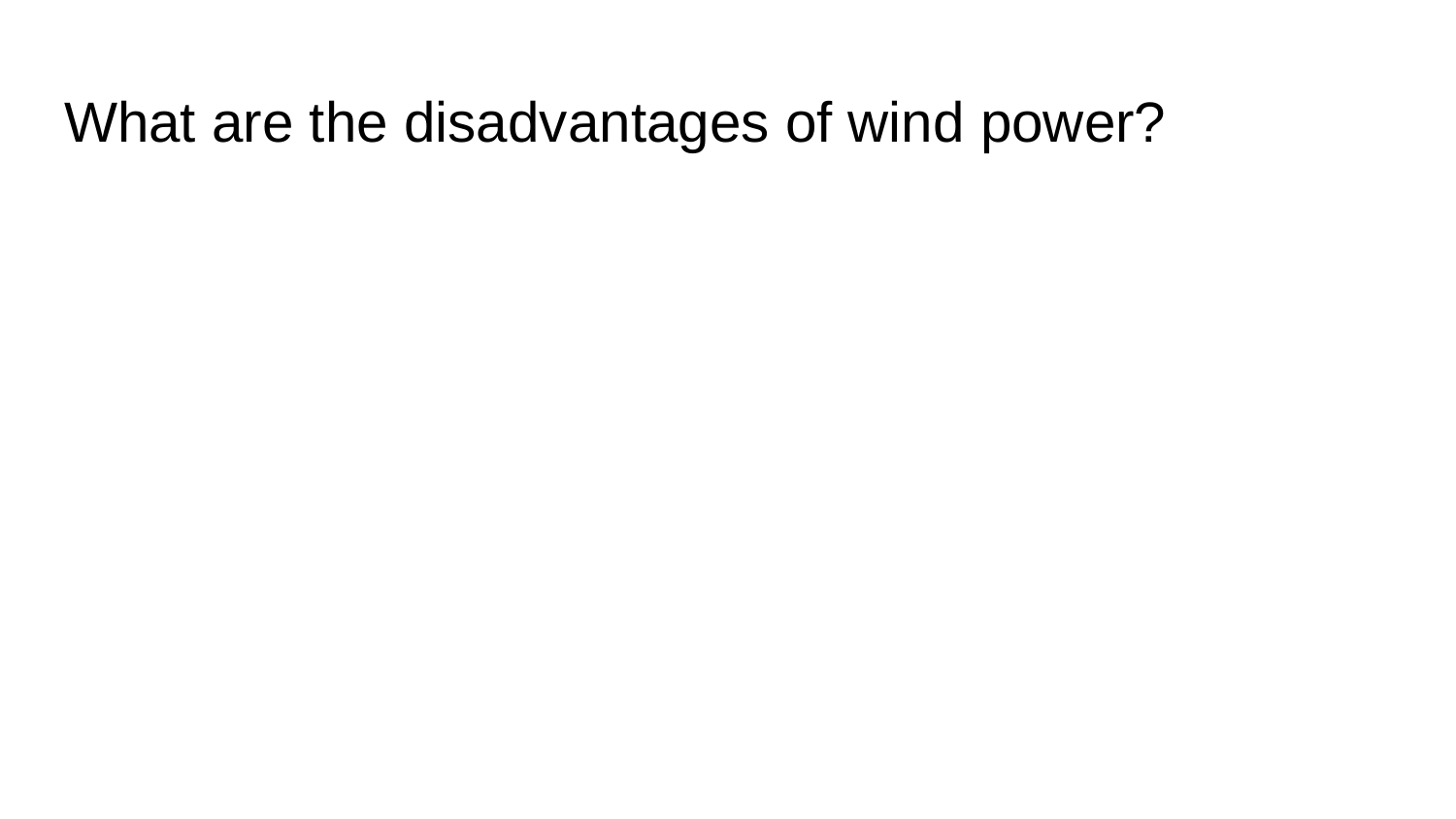

# What are the disadvantages of wind power?